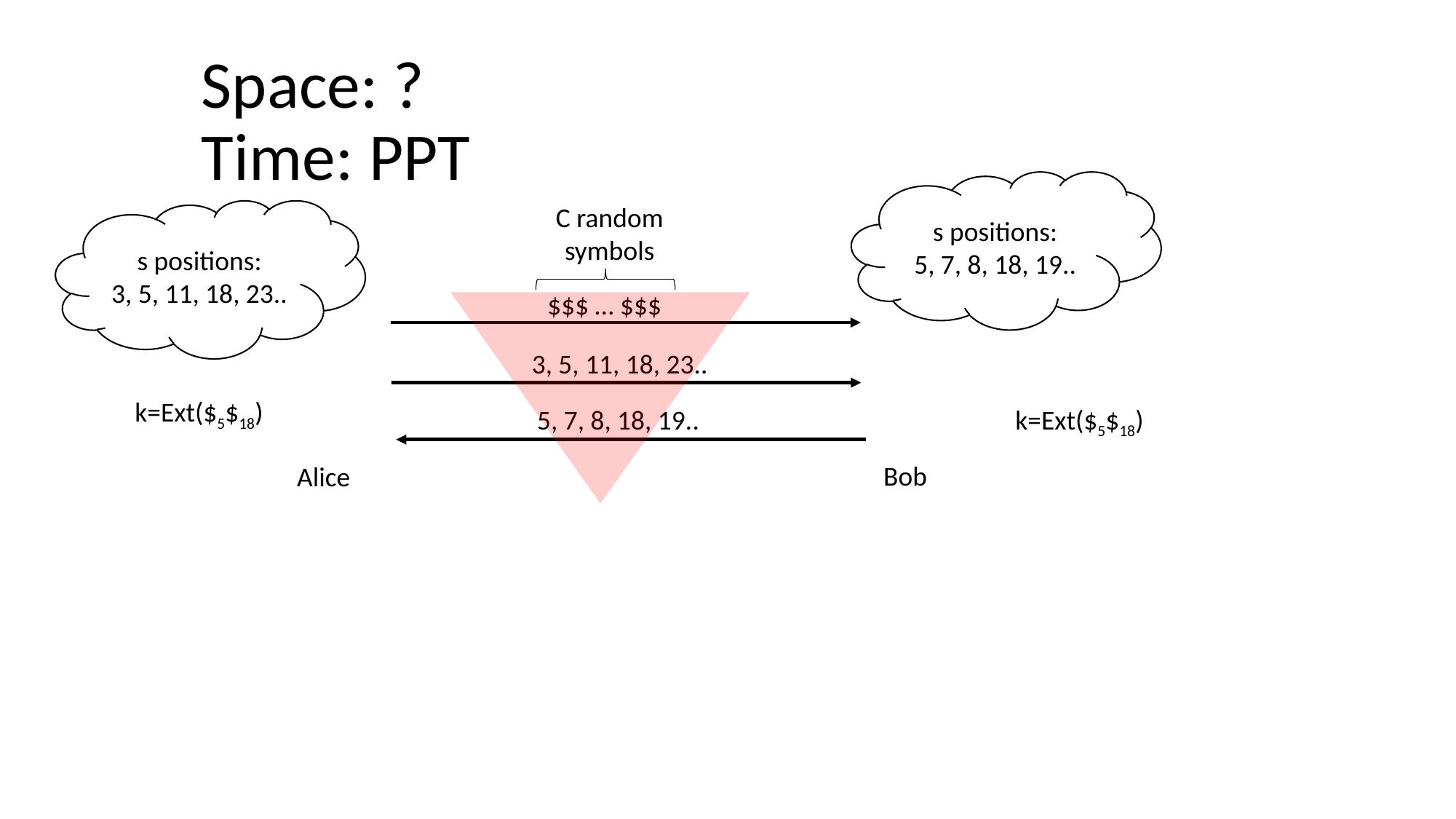

# Space: ? Time: PPT
s positions:
5, 7, 8, 18, 19..
C random
symbols
s positions:
3, 5, 11, 18, 23..

$$$ … $$$

3, 5, 11, 18, 23..
k=Ext($5$18)
k=Ext($5$18)
5, 7, 8, 18, 19..

Bob
Alice